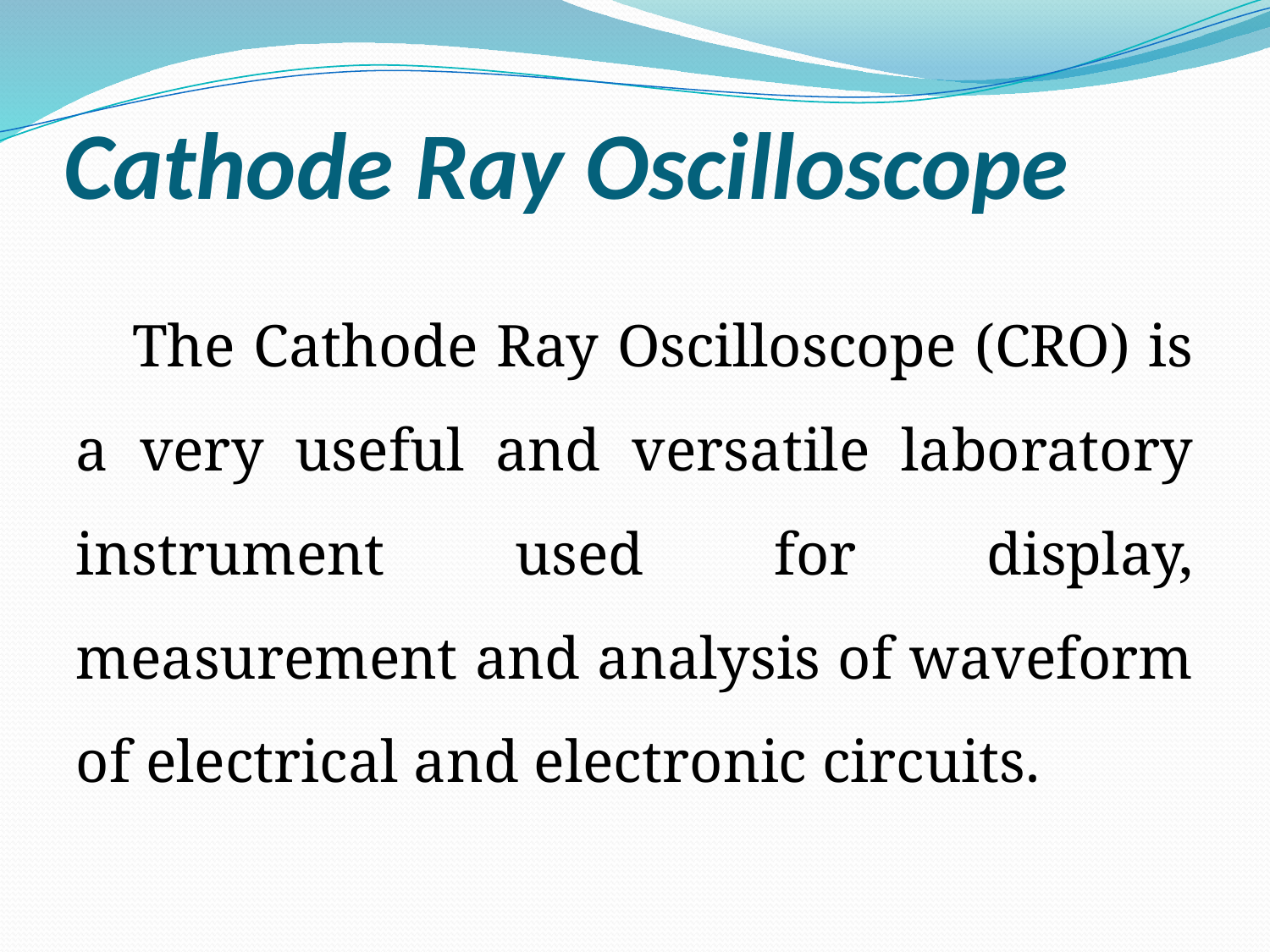

# Cathode Ray Oscilloscope
   The Cathode Ray Oscilloscope (CRO) is a very useful and versatile laboratory instrument used for display, measurement and analysis of waveform of electrical and electronic circuits.